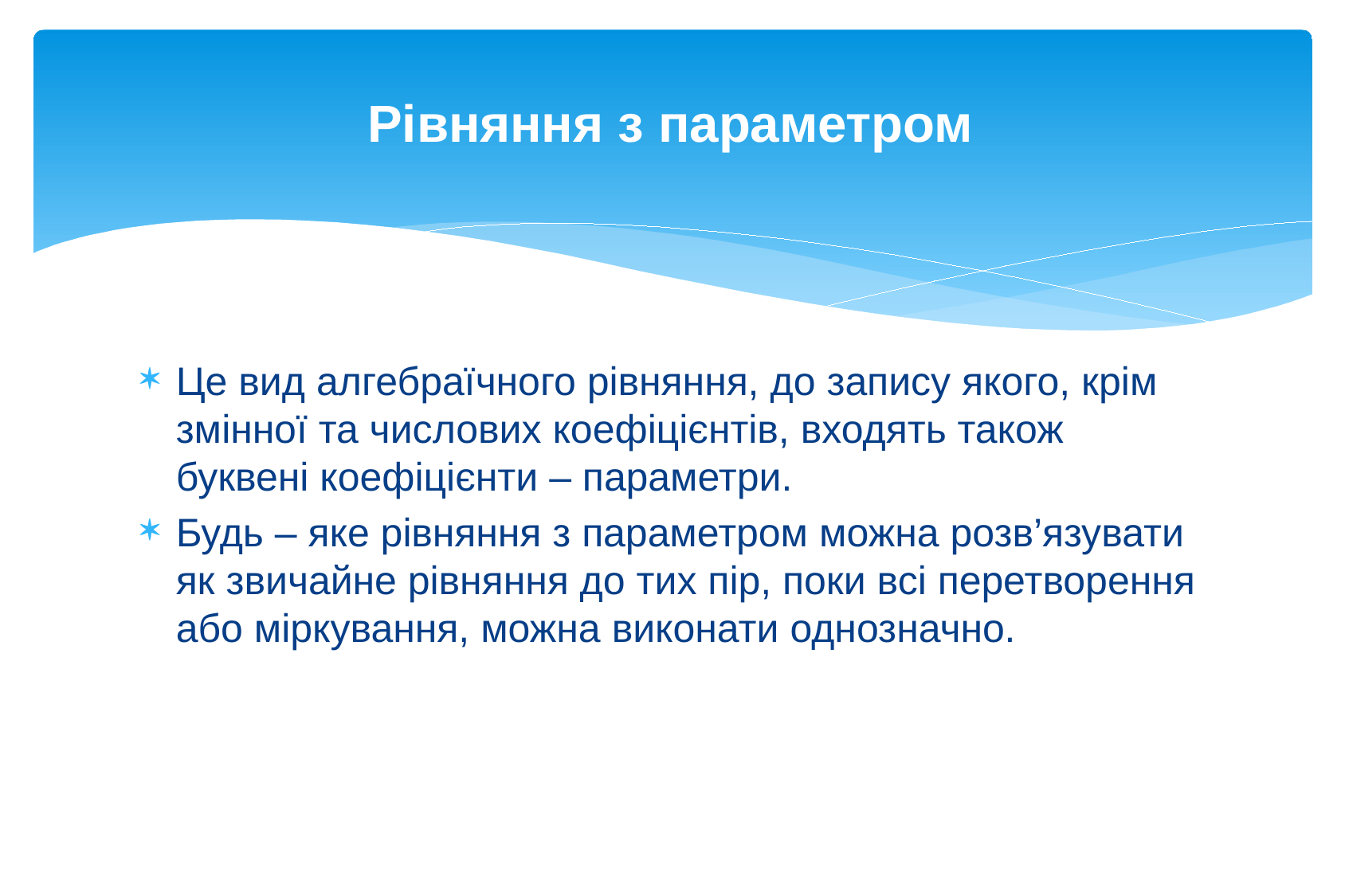

# Рівняння з параметром
Це вид алгебраїчного рівняння, до запису якого, крім змінної та числових коефіцієнтів, входять також буквені коефіцієнти – параметри.
Будь – яке рівняння з параметром можна розв’язувати як звичайне рівняння до тих пір, поки всі перетворення або міркування, можна виконати однозначно.